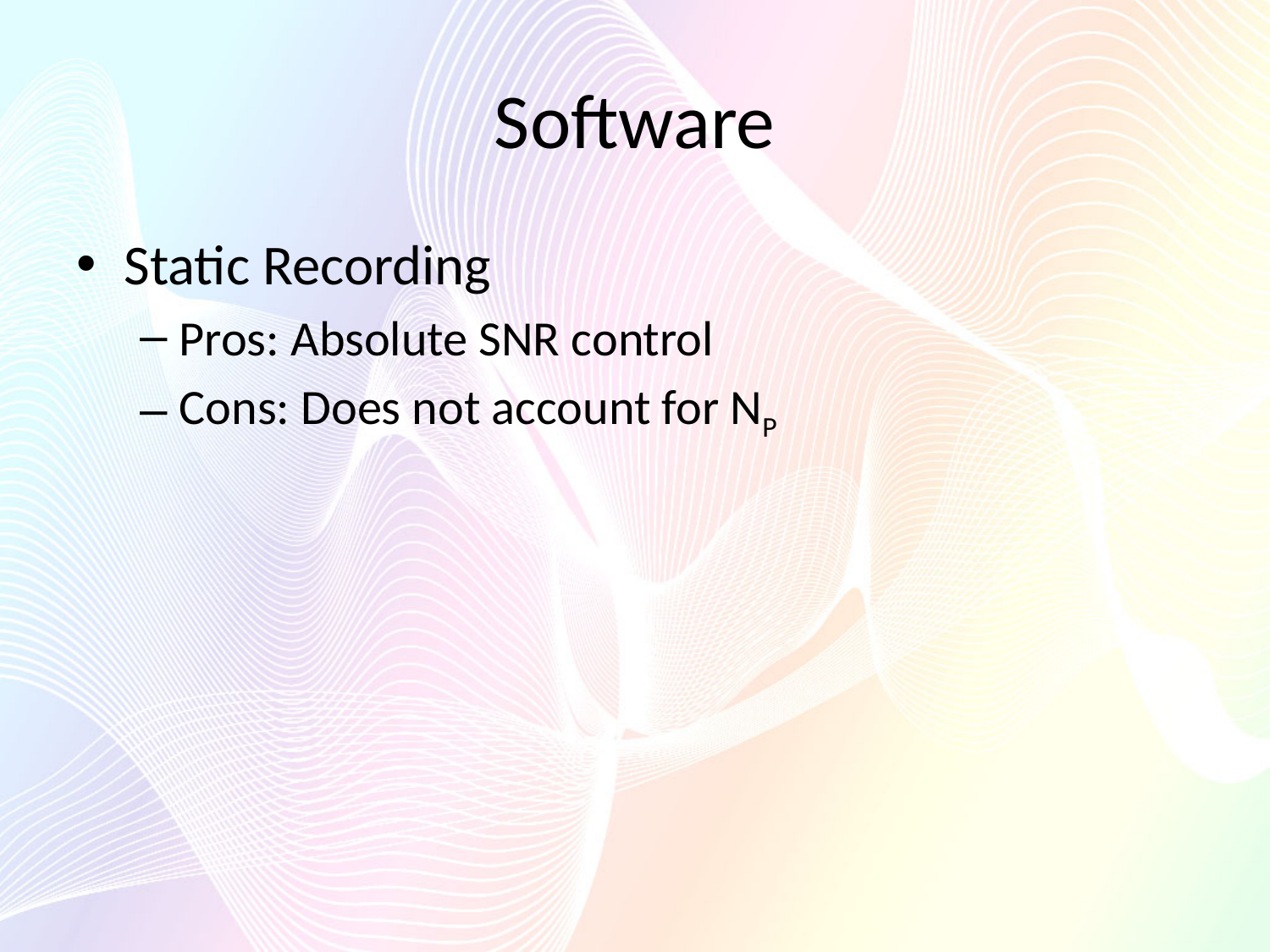

# Software
Static Recording
Pros: Absolute SNR control
Cons: Does not account for NP